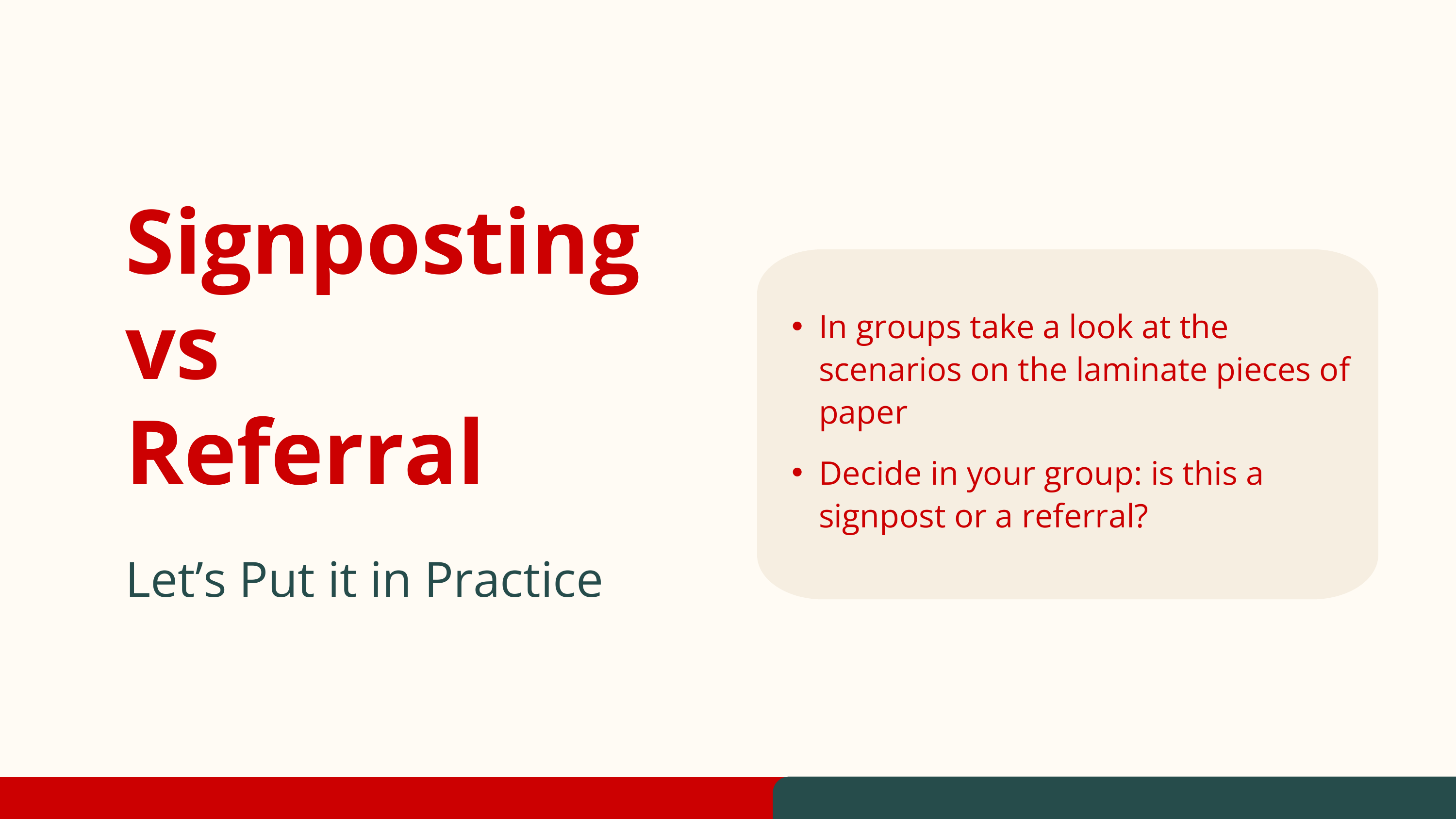

Signposting vs
Referral

In groups take a look at the scenarios on the laminate pieces of paper
Decide in your group: is this a signpost or a referral?
Let’s Put it in Practice

53